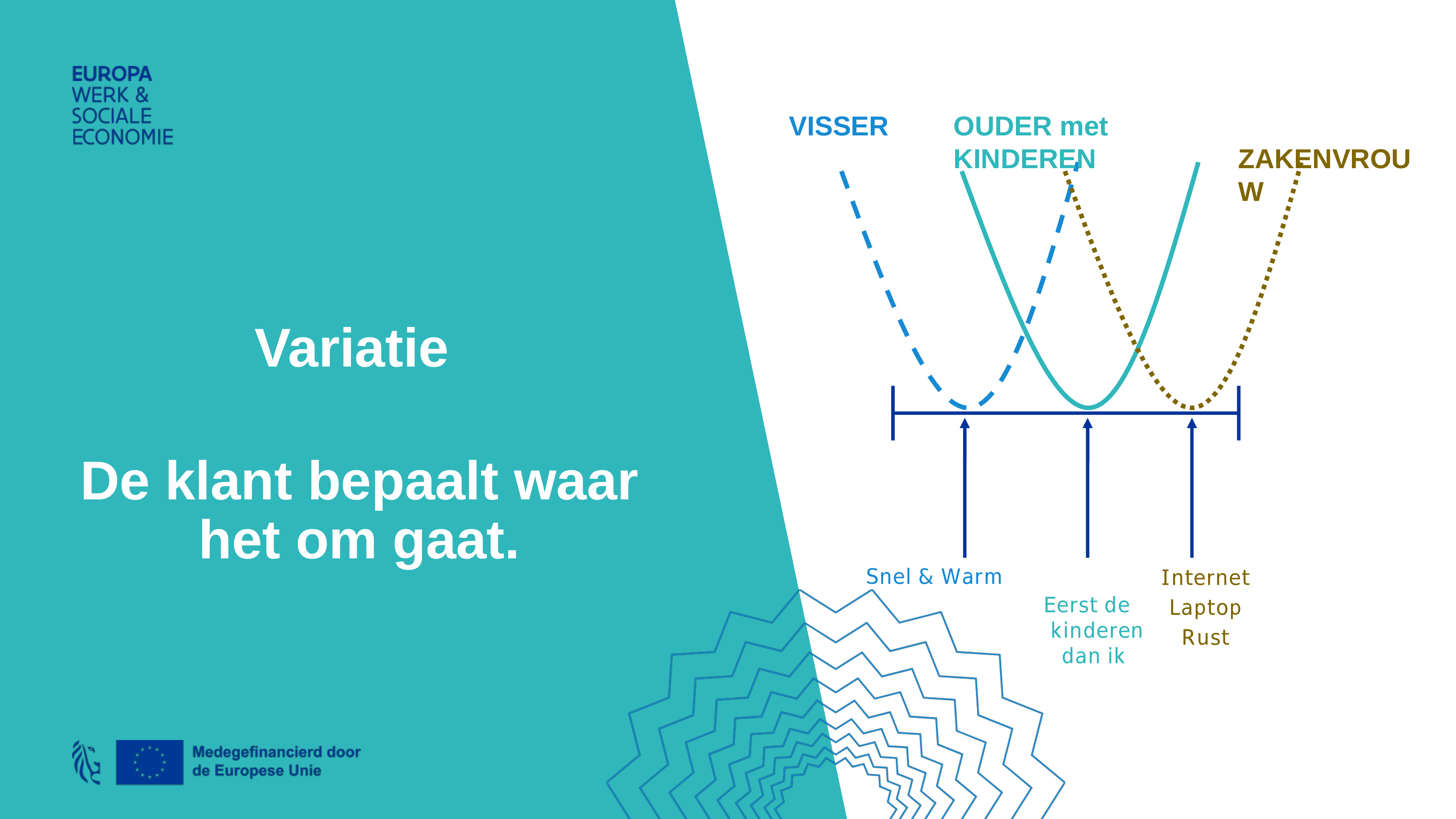

OUDER met KINDEREN
   ZAKENVROUW
VISSER

Variatie

De klant bepaalt waar het om gaat.

Snel & Warm
Internet
Laptop
Rust
Eerst de kinderen dan ik